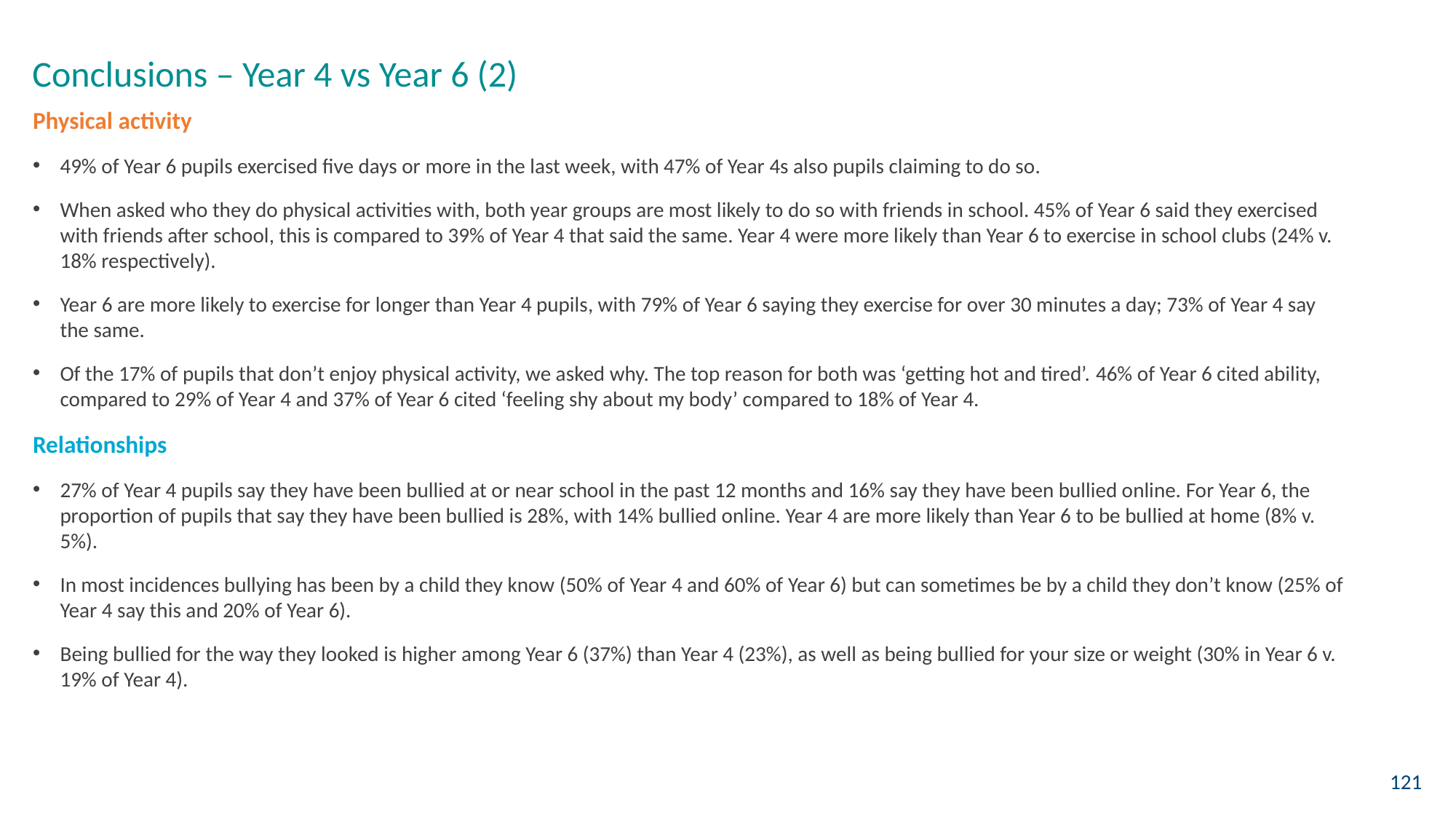

Conclusions – Year 4 vs Year 6 (2)
Physical activity
49% of Year 6 pupils exercised five days or more in the last week, with 47% of Year 4s also pupils claiming to do so.
When asked who they do physical activities with, both year groups are most likely to do so with friends in school. 45% of Year 6 said they exercised with friends after school, this is compared to 39% of Year 4 that said the same. Year 4 were more likely than Year 6 to exercise in school clubs (24% v. 18% respectively).
Year 6 are more likely to exercise for longer than Year 4 pupils, with 79% of Year 6 saying they exercise for over 30 minutes a day; 73% of Year 4 say the same.
Of the 17% of pupils that don’t enjoy physical activity, we asked why. The top reason for both was ‘getting hot and tired’. 46% of Year 6 cited ability, compared to 29% of Year 4 and 37% of Year 6 cited ‘feeling shy about my body’ compared to 18% of Year 4.
Relationships
27% of Year 4 pupils say they have been bullied at or near school in the past 12 months and 16% say they have been bullied online. For Year 6, the proportion of pupils that say they have been bullied is 28%, with 14% bullied online. Year 4 are more likely than Year 6 to be bullied at home (8% v. 5%).
In most incidences bullying has been by a child they know (50% of Year 4 and 60% of Year 6) but can sometimes be by a child they don’t know (25% of Year 4 say this and 20% of Year 6).
Being bullied for the way they looked is higher among Year 6 (37%) than Year 4 (23%), as well as being bullied for your size or weight (30% in Year 6 v. 19% of Year 4).